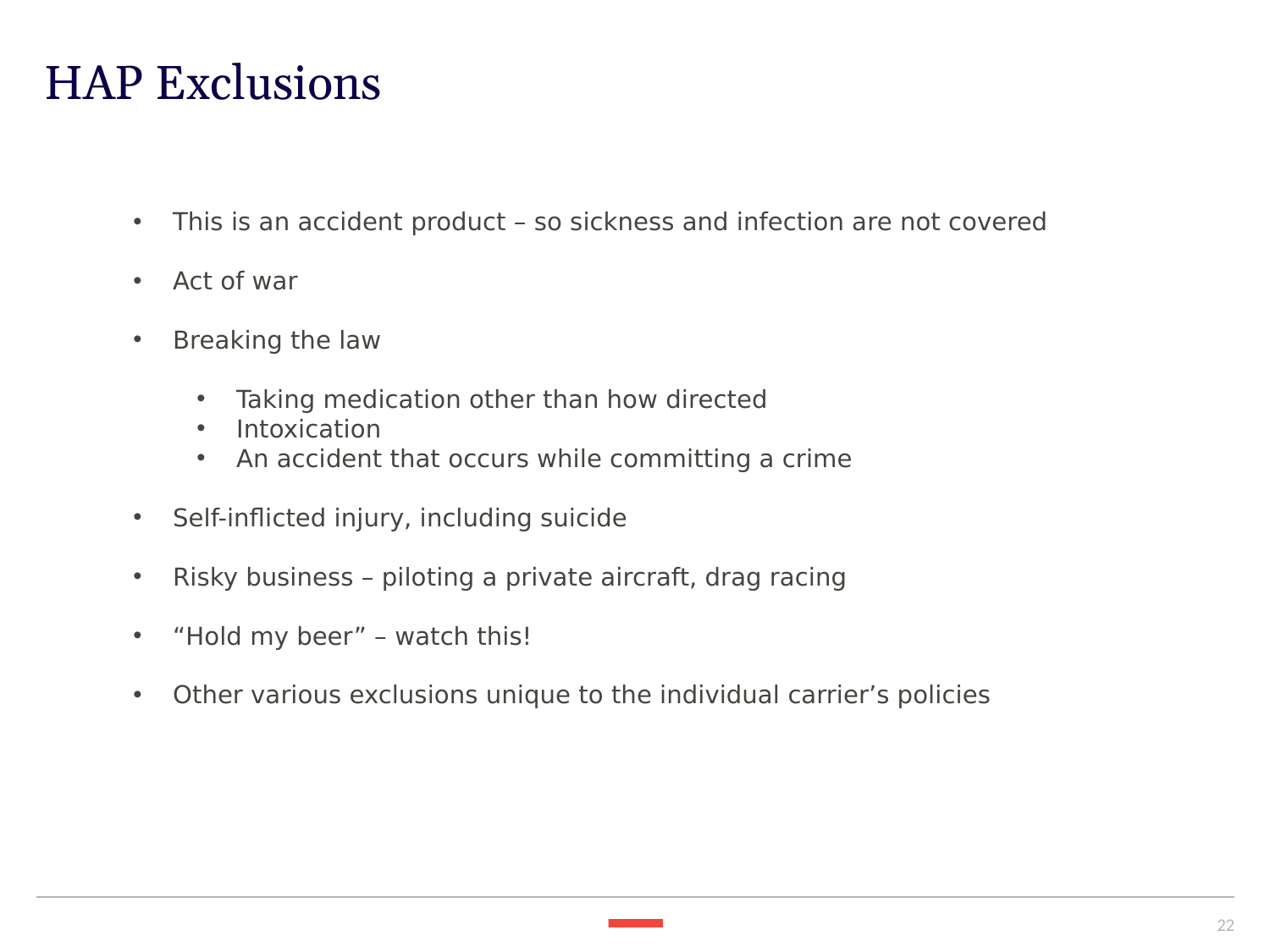

HAP Exclusions
This is an accident product – so sickness and infection are not covered

Act of war

Breaking the law

Taking medication other than how directed
Intoxication
An accident that occurs while committing a crime

Self-inflicted injury, including suicide

Risky business – piloting a private aircraft, drag racing

“Hold my beer” – watch this!

Other various exclusions unique to the individual carrier’s policies